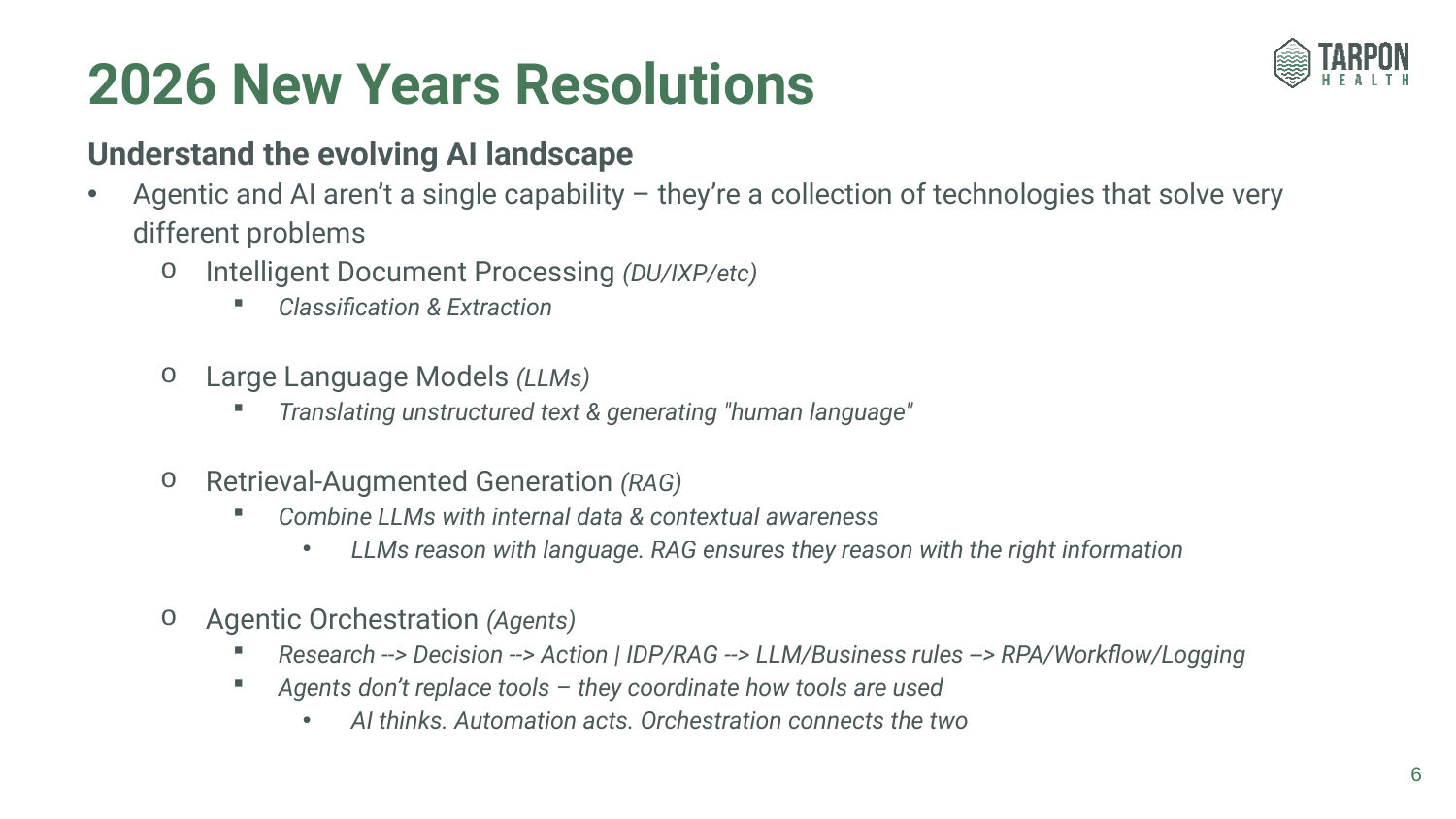

# 2026 New Years Resolutions
Understand the evolving AI landscape
Agentic and AI aren’t a single capability – they’re a collection of technologies that solve very different problems
Intelligent Document Processing (DU/IXP/etc)
Classification & Extraction

Large Language Models (LLMs)
Translating unstructured text & generating "human language"

Retrieval-Augmented Generation (RAG)
Combine LLMs with internal data & contextual awareness
LLMs reason with language. RAG ensures they reason with the right information

Agentic Orchestration (Agents)
Research --> Decision --> Action | IDP/RAG --> LLM/Business rules --> RPA/Workflow/Logging
Agents don’t replace tools – they coordinate how tools are used
AI thinks. Automation acts. Orchestration connects the two

6